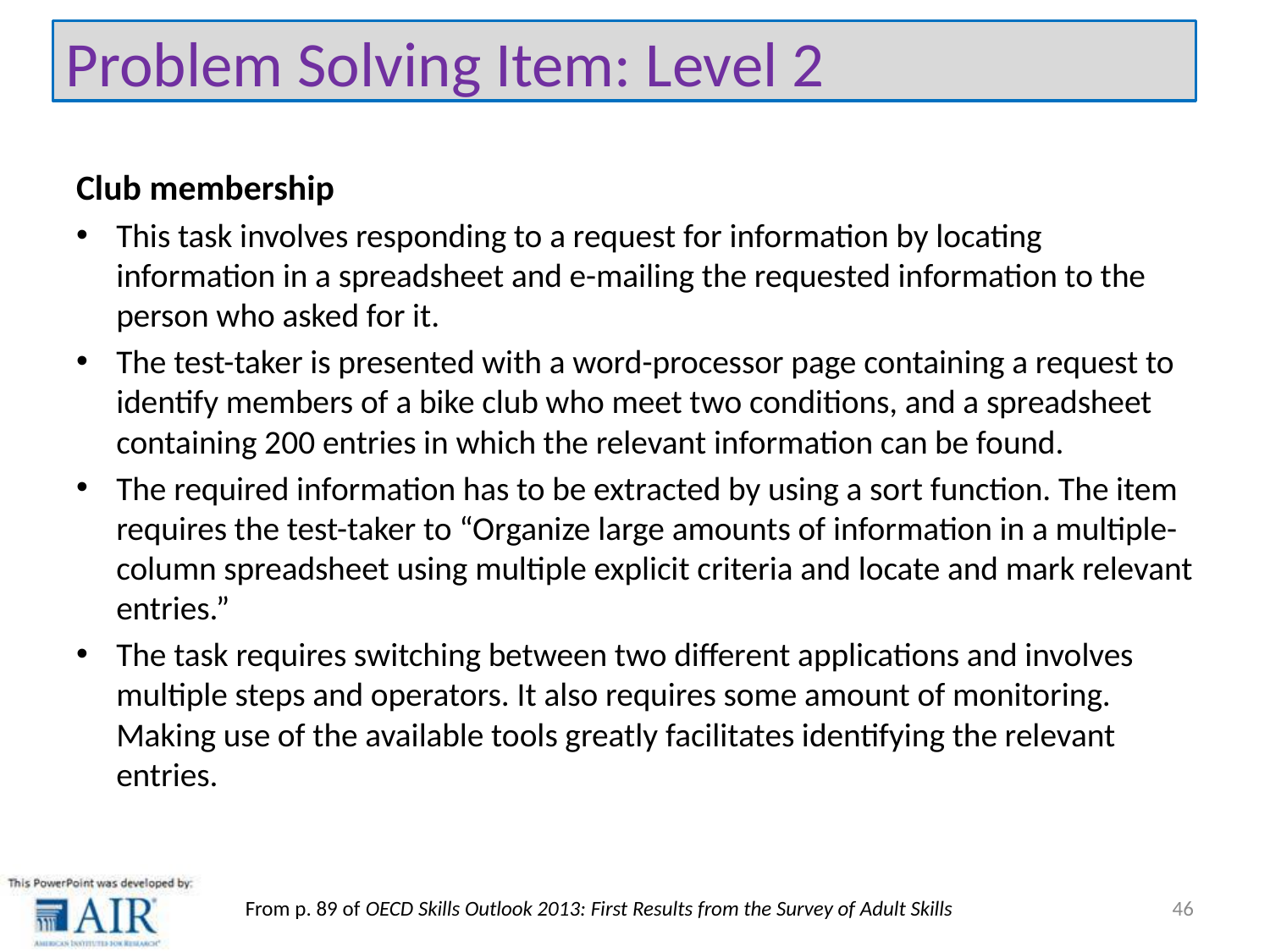

Problem Solving Item: Level 2
Club membership
This task involves responding to a request for information by locating information in a spreadsheet and e-mailing the requested information to the person who asked for it.
The test-taker is presented with a word-processor page containing a request to identify members of a bike club who meet two conditions, and a spreadsheet containing 200 entries in which the relevant information can be found.
The required information has to be extracted by using a sort function. The item requires the test-taker to “Organize large amounts of information in a multiple-column spreadsheet using multiple explicit criteria and locate and mark relevant entries.”
The task requires switching between two different applications and involves multiple steps and operators. It also requires some amount of monitoring. Making use of the available tools greatly facilitates identifying the relevant entries.
46
From p. 89 of OECD Skills Outlook 2013: First Results from the Survey of Adult Skills